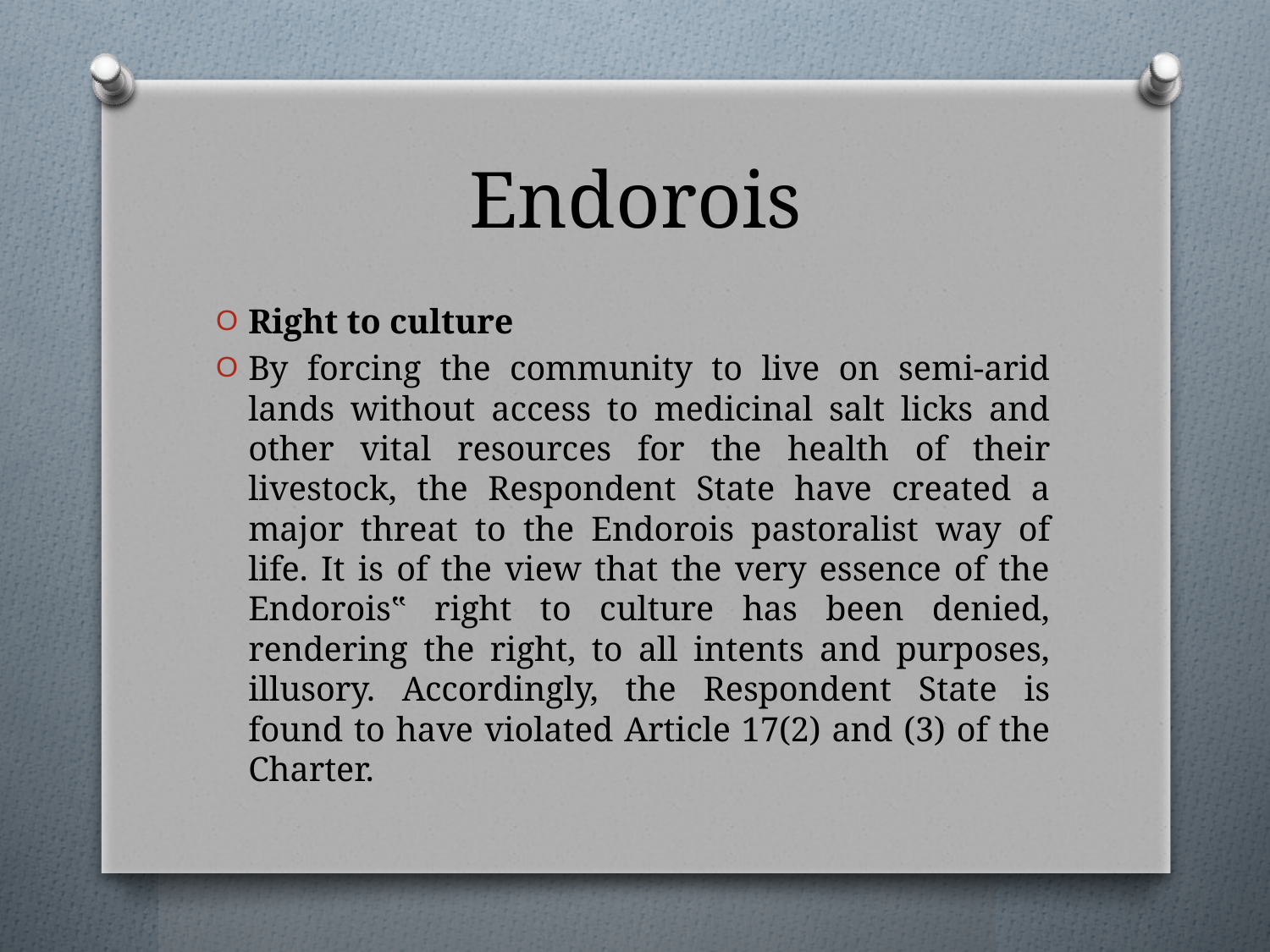

# Endorois
Right to culture
By forcing the community to live on semi-arid lands without access to medicinal salt licks and other vital resources for the health of their livestock, the Respondent State have created a major threat to the Endorois pastoralist way of life. It is of the view that the very essence of the Endorois‟ right to culture has been denied, rendering the right, to all intents and purposes, illusory. Accordingly, the Respondent State is found to have violated Article 17(2) and (3) of the Charter.